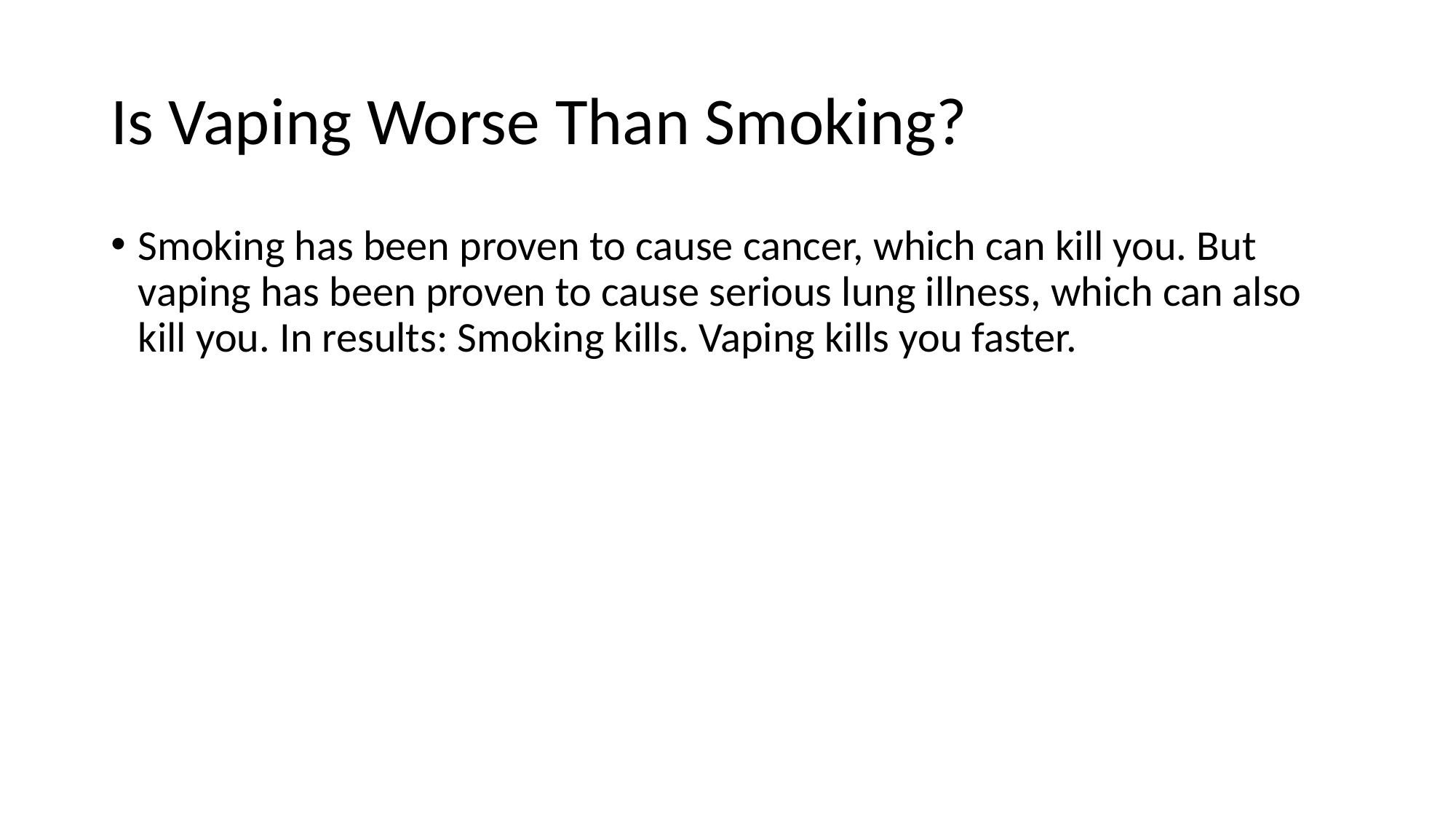

# Is Vaping Worse Than Smoking?
Smoking has been proven to cause cancer, which can kill you. But vaping has been proven to cause serious lung illness, which can also kill you. In results: Smoking kills. Vaping kills you faster.